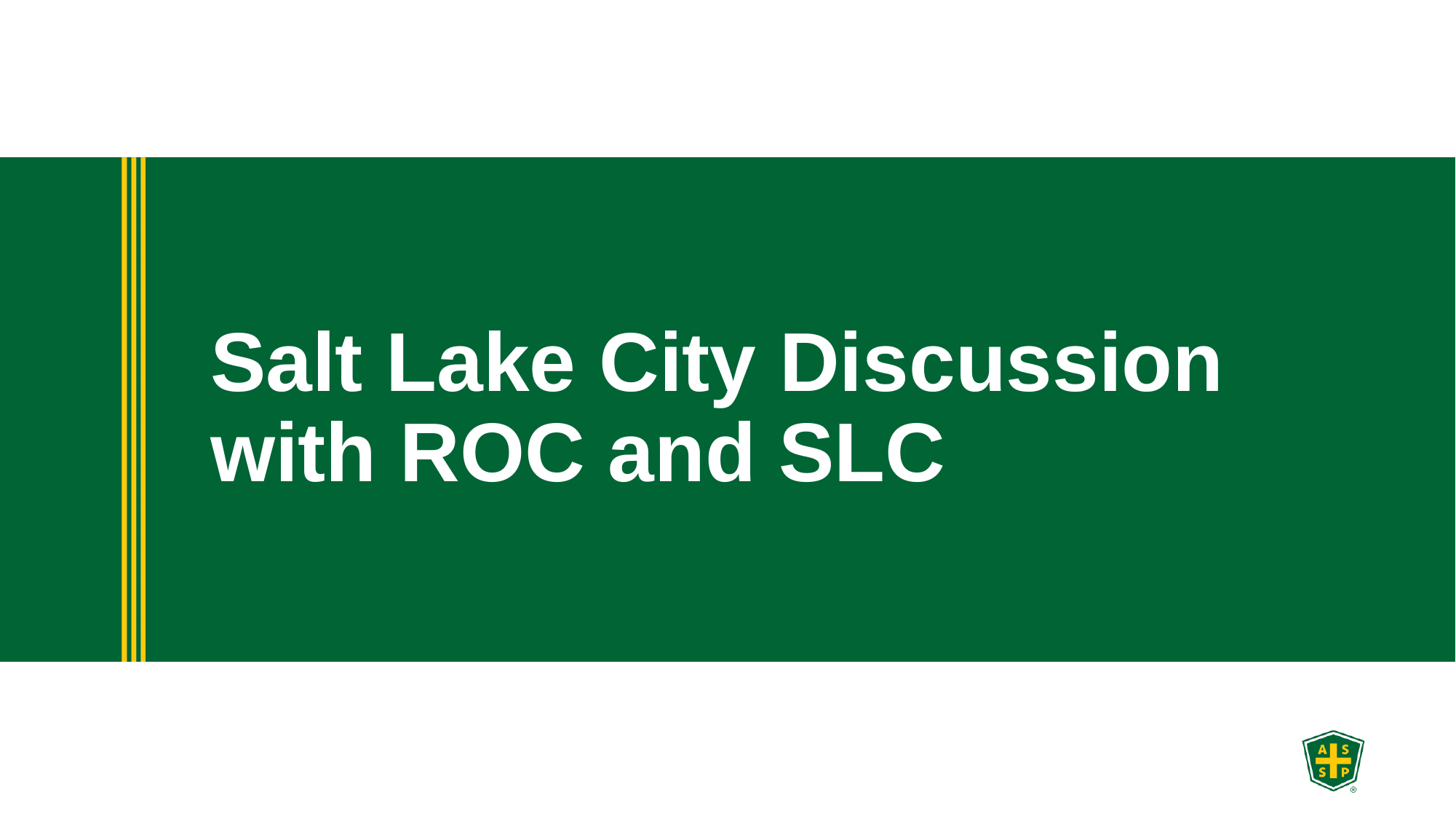

# Salt Lake City Discussion with ROC and SLC